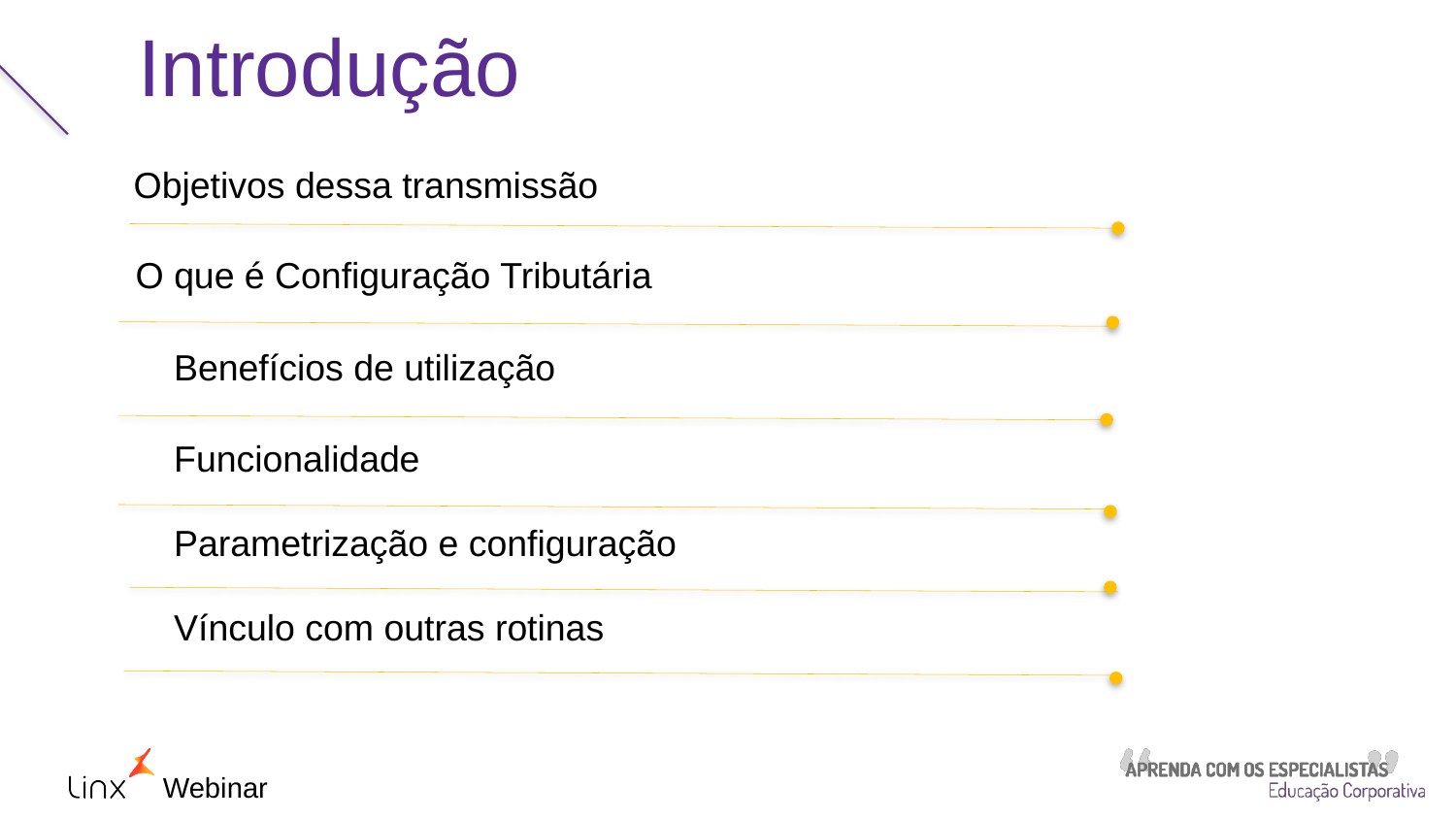

Introdução
Objetivos dessa transmissão

O que é Configuração Tributária

Benefícios de utilização

Funcionalidade

Parametrização e configuração

Vínculo com outras rotinas